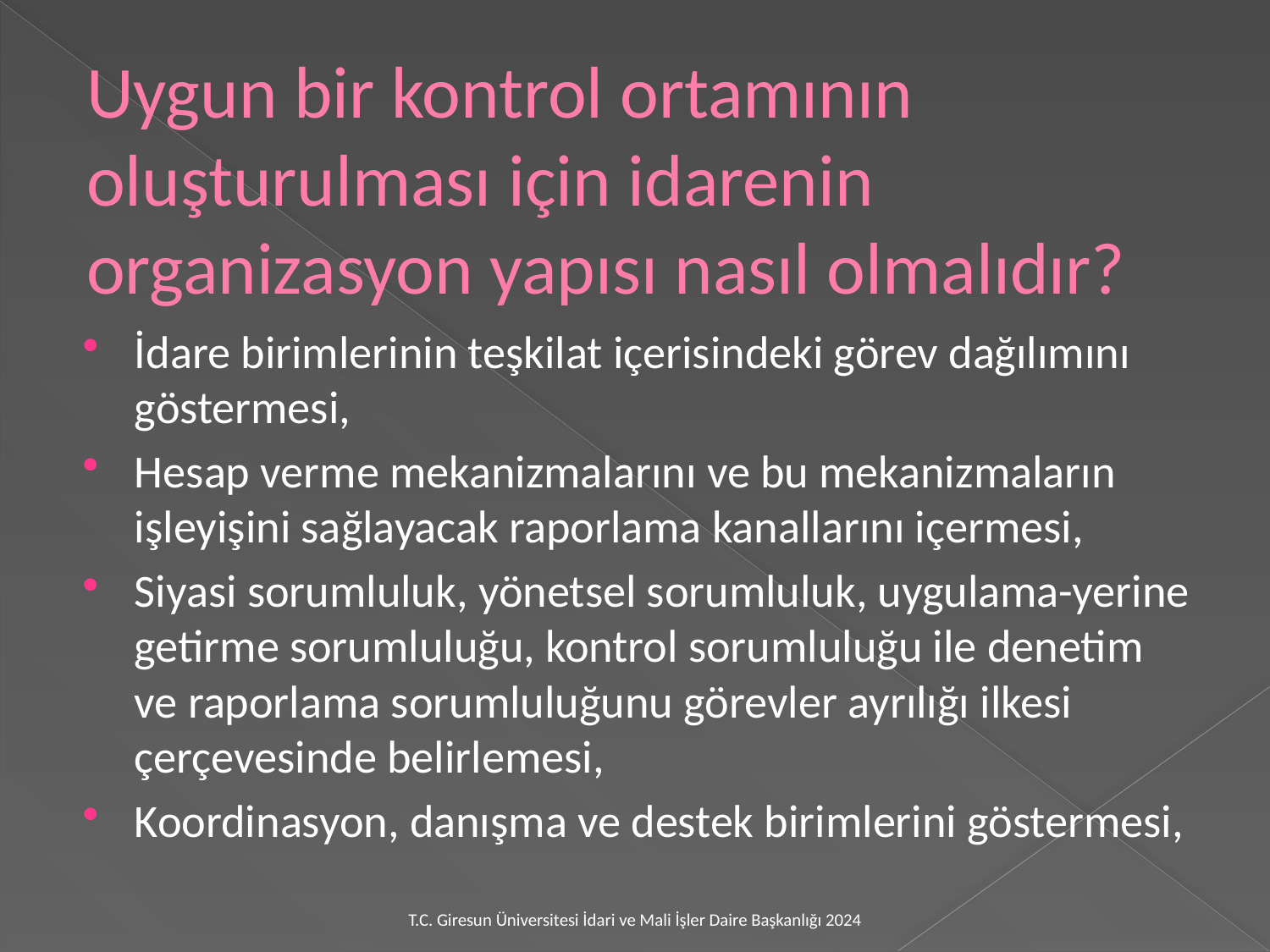

# Uygun bir kontrol ortamının oluşturulması için idarenin organizasyon yapısı nasıl olmalıdır?
İdare birimlerinin teşkilat içerisindeki görev dağılımını göstermesi,
Hesap verme mekanizmalarını ve bu mekanizmaların işleyişini sağlayacak raporlama kanallarını içermesi,
Siyasi sorumluluk, yönetsel sorumluluk, uygulama-yerine getirme sorumluluğu, kontrol sorumluluğu ile denetim ve raporlama sorumluluğunu görevler ayrılığı ilkesi çerçevesinde belirlemesi,
Koordinasyon, danışma ve destek birimlerini göstermesi,
T.C. Giresun Üniversitesi İdari ve Mali İşler Daire Başkanlığı 2024